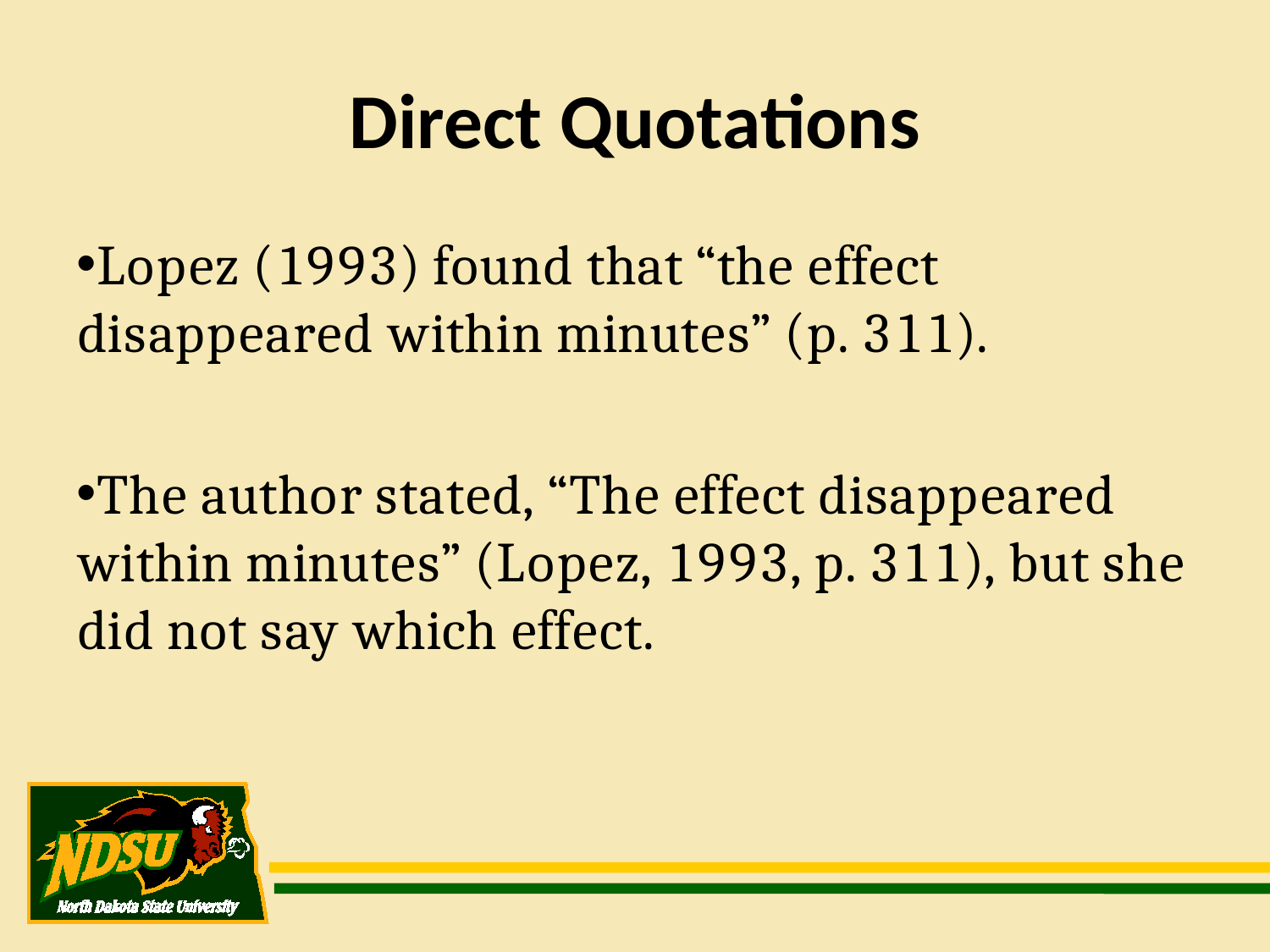

Direct Quotations
Lopez (1993) found that “the effect disappeared within minutes” (p. 311).

The author stated, “The effect disappeared within minutes” (Lopez, 1993, p. 311), but she did not say which effect.